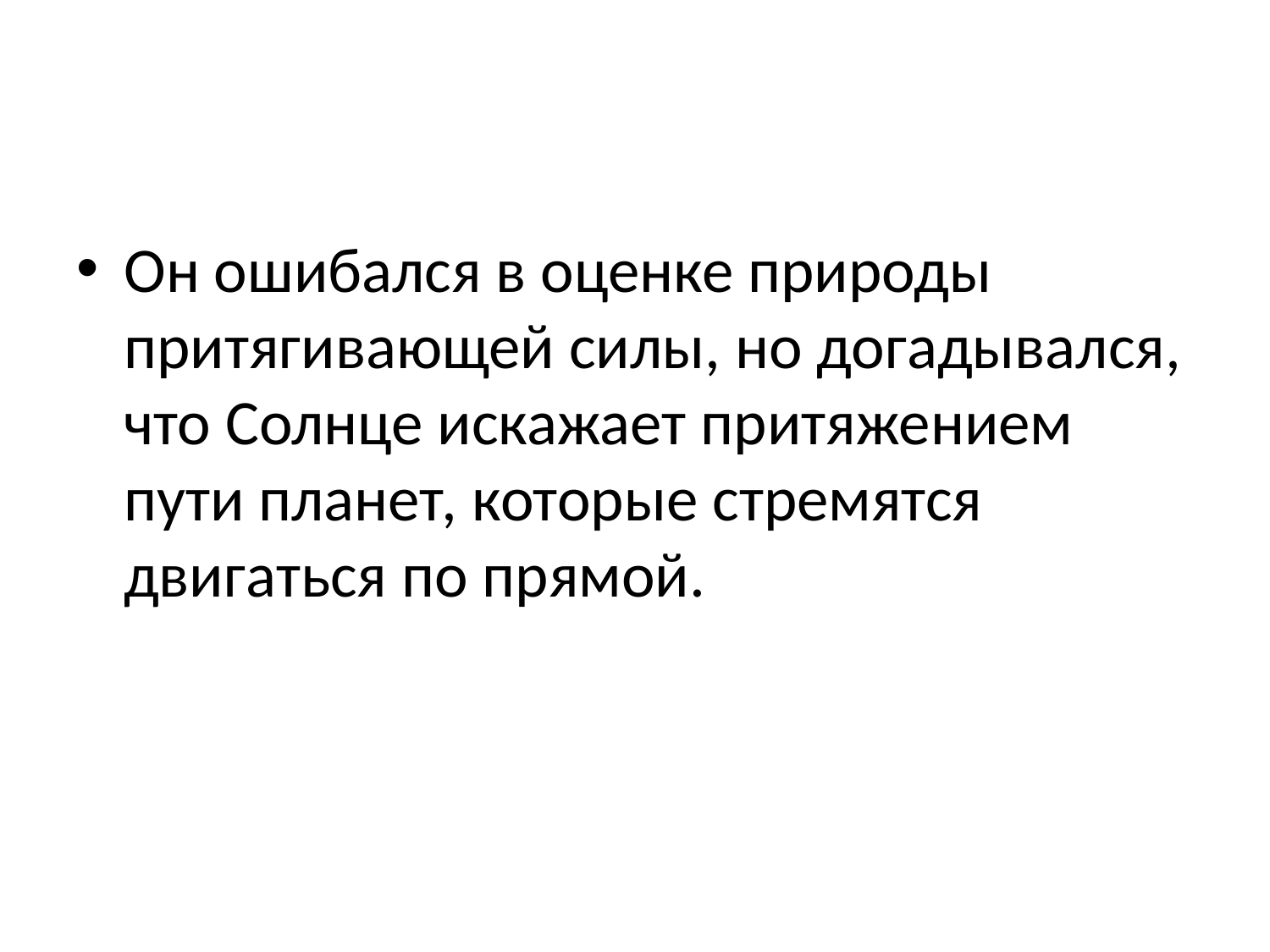

#
Он ошибался в оценке природы притягивающей силы, но догадывался, что Солнце искажает притяжением пути планет, которые стремятся двигаться по прямой.